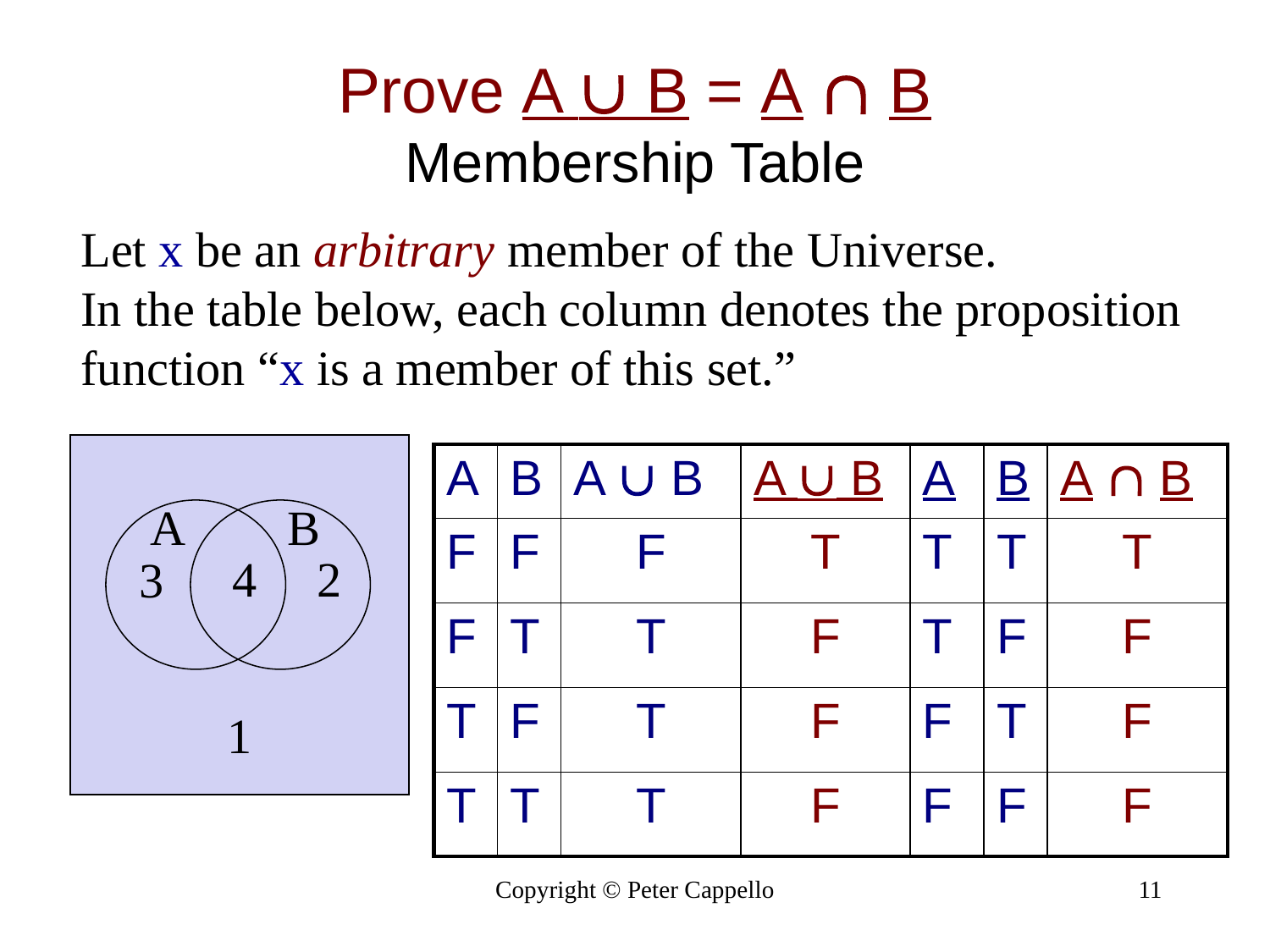

# Prove A ∪ B = A ∩ B Membership Table
Let x be an arbitrary member of the Universe.
In the table below, each column denotes the proposition
function “x is a member of this set.”

| A | B | A ∪ B | A ∪ B | A | B | A ∩ B |
| --- | --- | --- | --- | --- | --- | --- |
| F | F | F | T | T | T | T |
| F | T | T | F | T | F | F |
| T | F | T | F | F | T | F |
| T | T | T | F | F | F | F |
A
B

4
2
3
1
Copyright © Peter Cappello
11